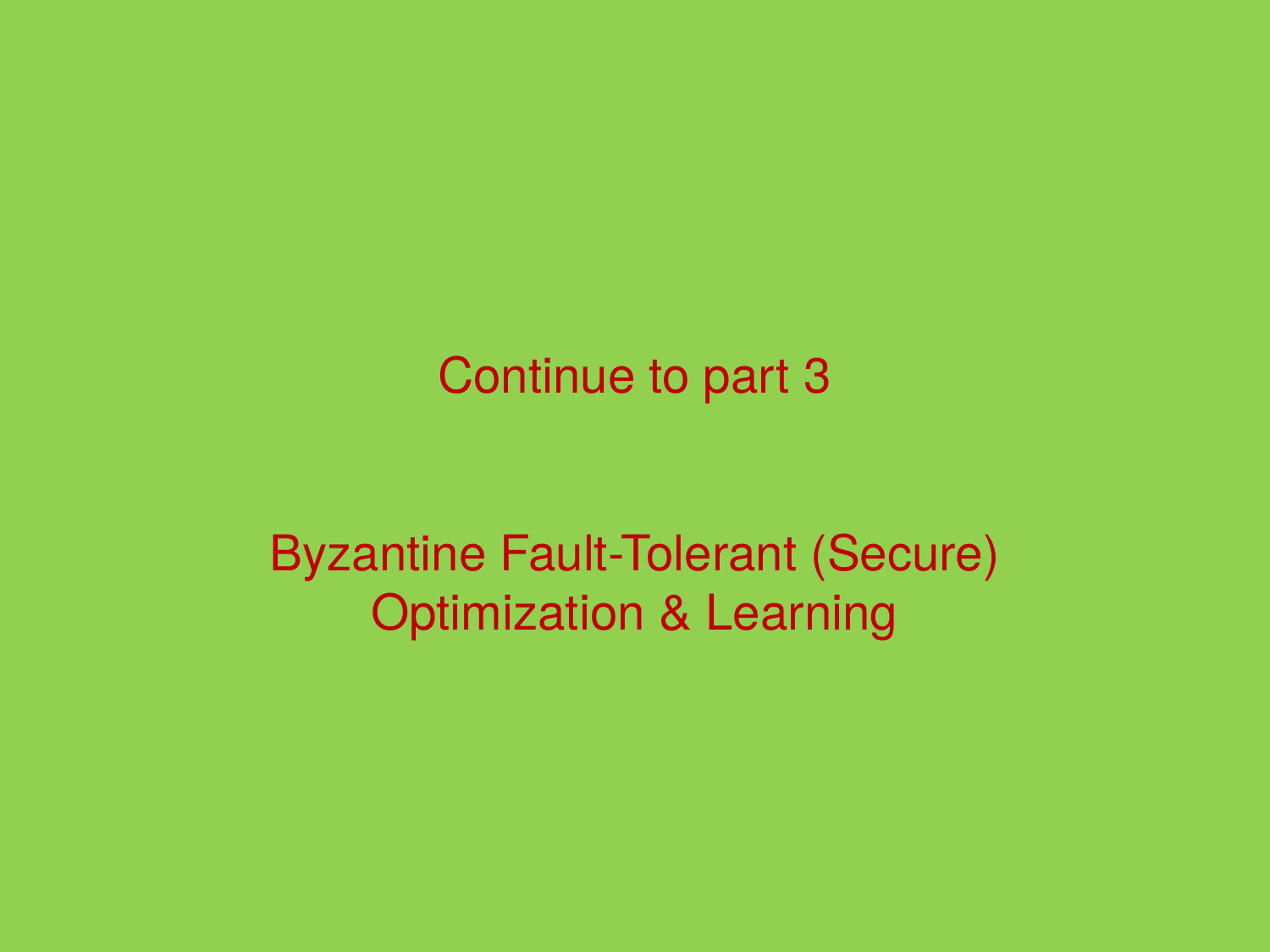

# Continue to part 3 Byzantine Fault-Tolerant (Secure) Optimization & Learning